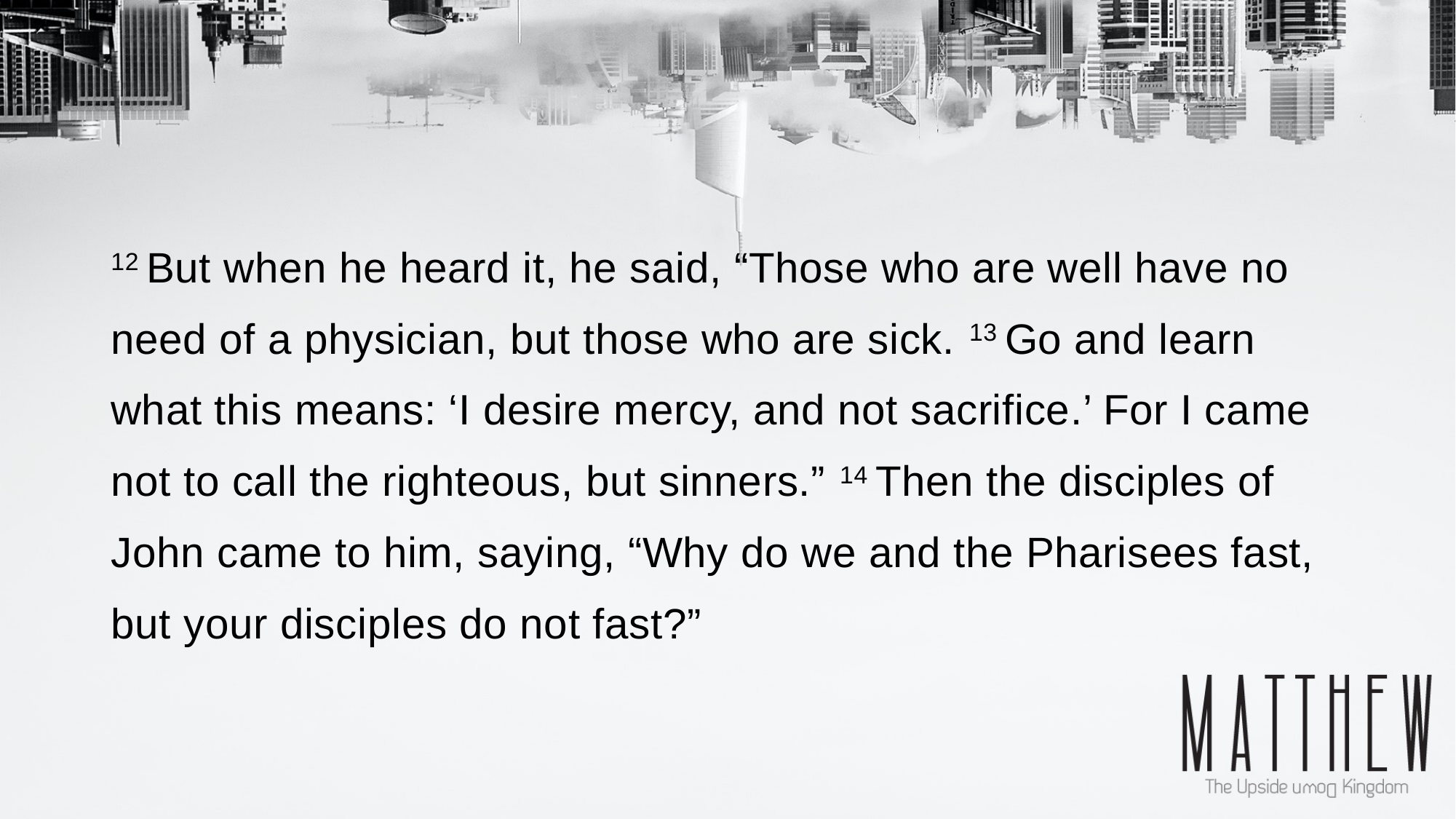

12 But when he heard it, he said, “Those who are well have no need of a physician, but those who are sick. 13 Go and learn what this means: ‘I desire mercy, and not sacrifice.’ For I came not to call the righteous, but sinners.” 14 Then the disciples of John came to him, saying, “Why do we and the Pharisees fast, but your disciples do not fast?”